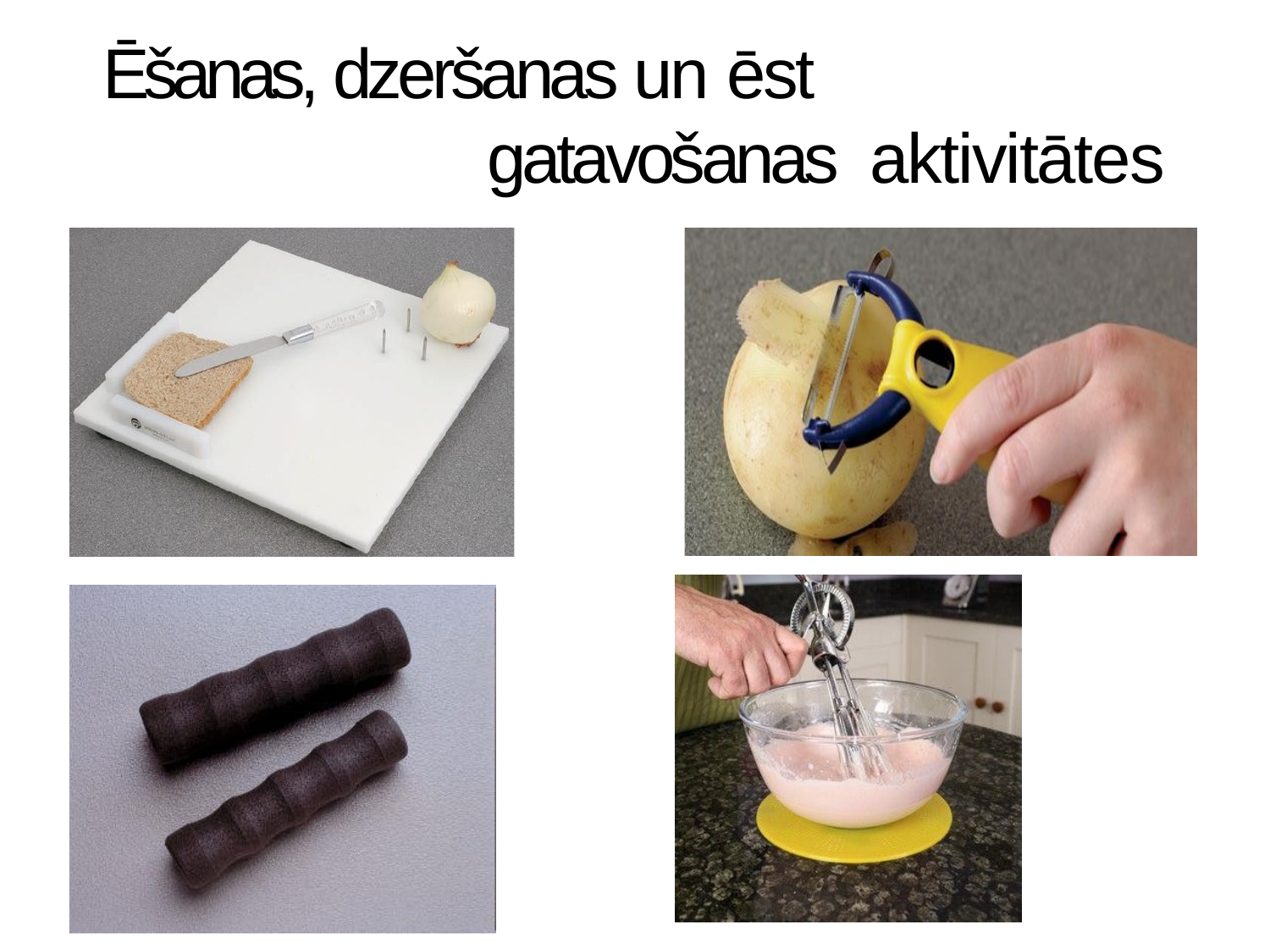

# Ēšanas, dzeršanas un ēst gatavošanas  aktivitātes